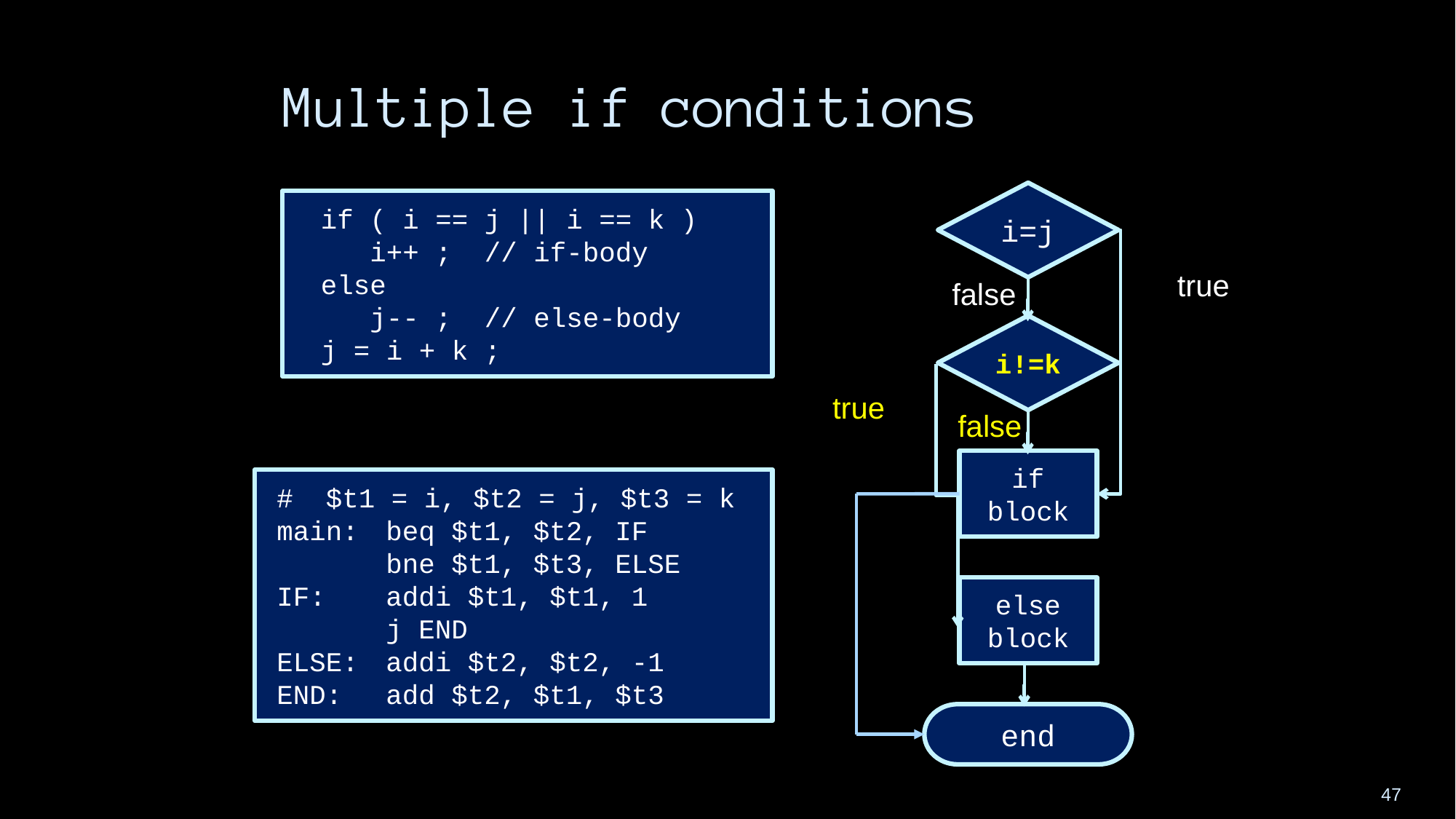

# Multiple if conditions
i=j
 if ( i == j || i == k )
    i++ ;  // if-body
 else
    j-- ;  // else-body
 j = i + k ;
true
false
i!=k
true
false
if block
#  $t1 = i, $t2 = j, $t3 = k
main:	beq $t1, $t2, IF
    	bne $t1, $t3, ELSE
IF: 	addi $t1, $t1, 1
    	j END
ELSE:	addi $t2, $t2, -1
END: 	add $t2, $t1, $t3
else block
end
47